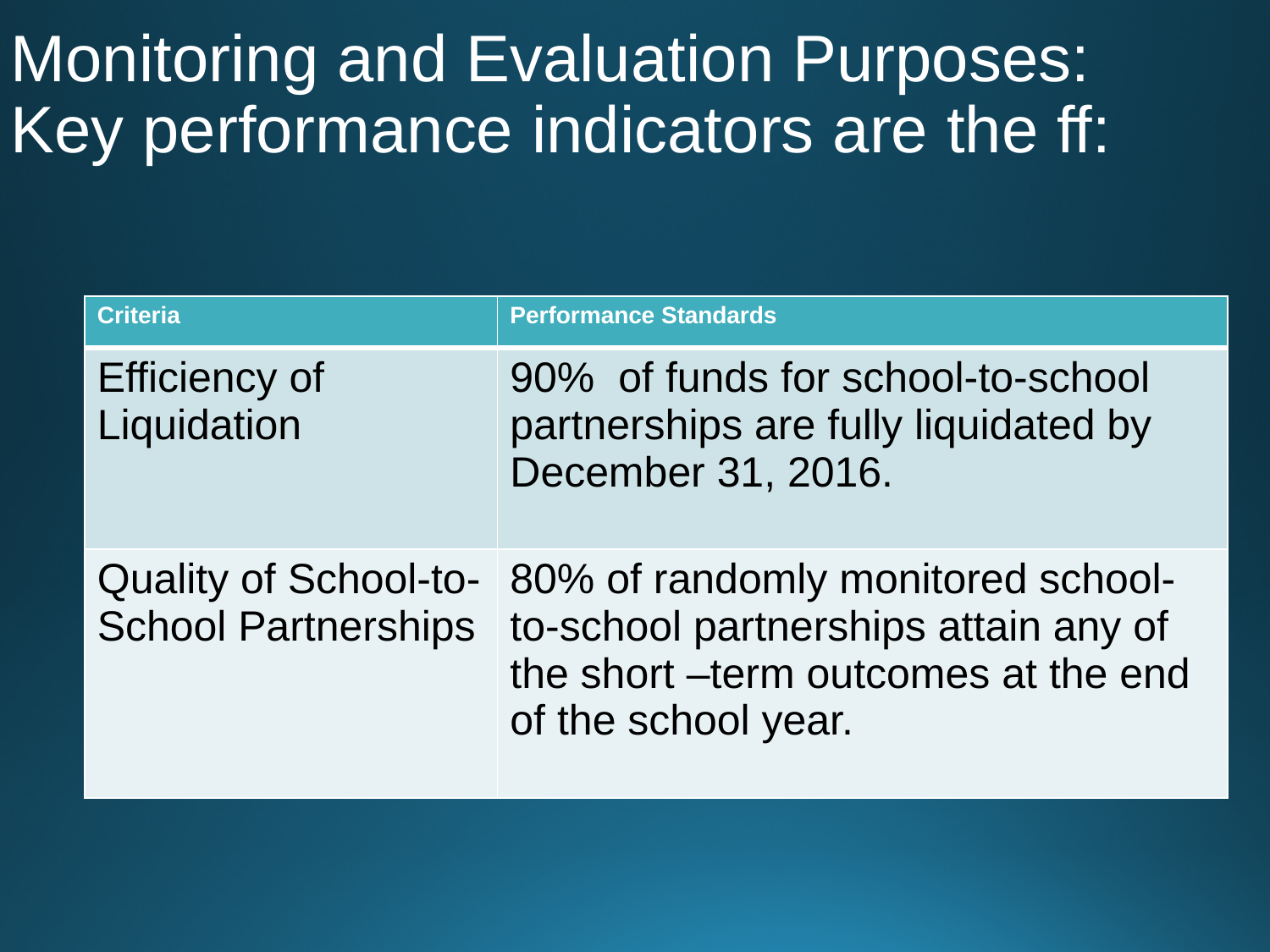

# Monitoring and Evaluation Purposes: Key performance indicators are the ff:
| Criteria | Performance Standards |
| --- | --- |
| Efficiency of Liquidation | 90% of funds for school-to-school partnerships are fully liquidated by December 31, 2016. |
| Quality of School-to-School Partnerships | 80% of randomly monitored school-to-school partnerships attain any of the short –term outcomes at the end of the school year. |